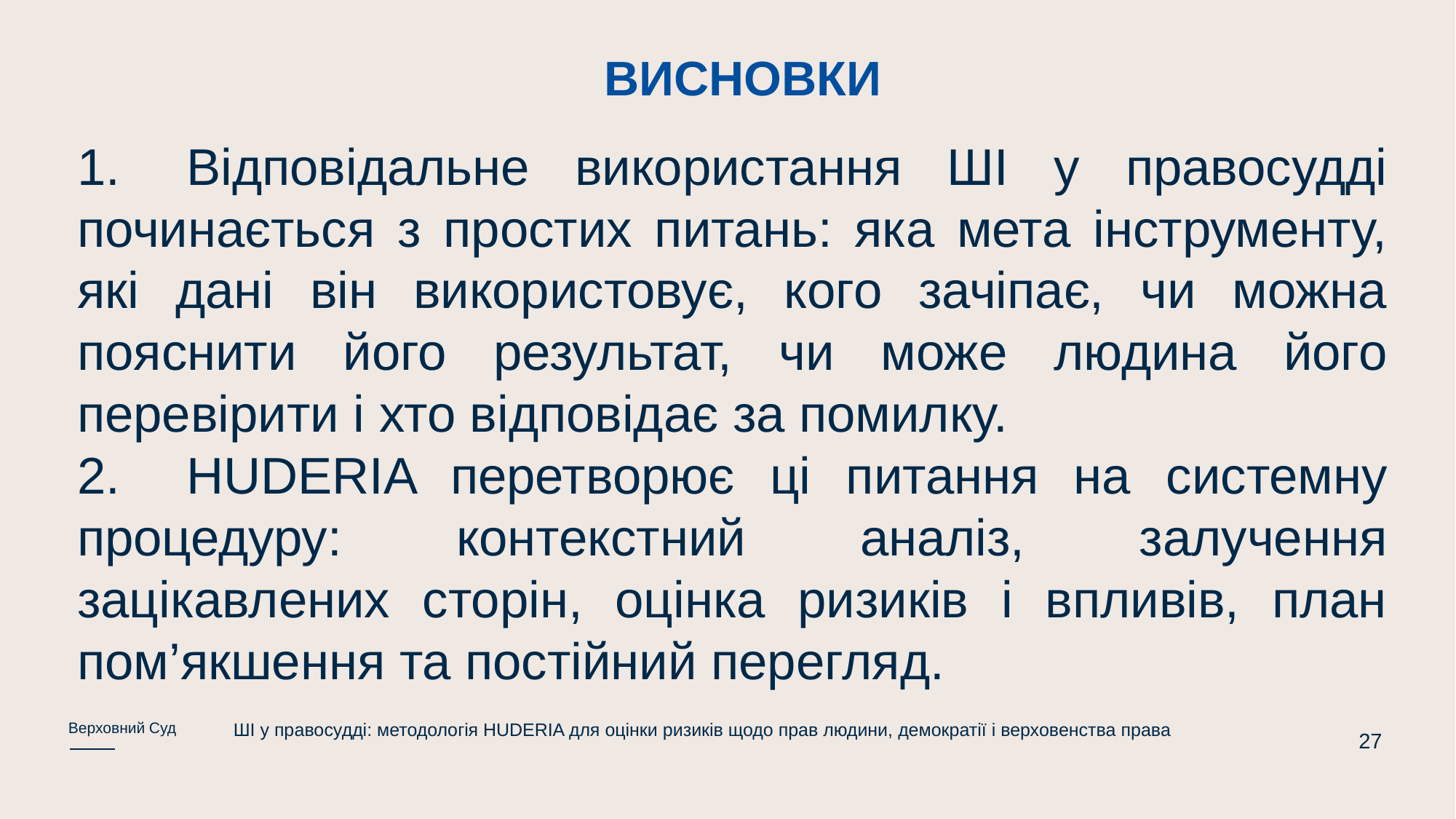

# ВИСНОВКИ
1.	Відповідальне використання ШІ у правосудді починається з простих питань: яка мета інструменту, які дані він використовує, кого зачіпає, чи можна пояснити його результат, чи може людина його перевірити і хто відповідає за помилку.
2.	HUDERIA перетворює ці питання на системну процедуру: контекстний аналіз, залучення зацікавлених сторін, оцінка ризиків і впливів, план пом’якшення та постійний перегляд.
ШІ у правосудді: методологія HUDERIA для оцінки ризиків щодо прав людини, демократії і верховенства права
Верховний Суд
27